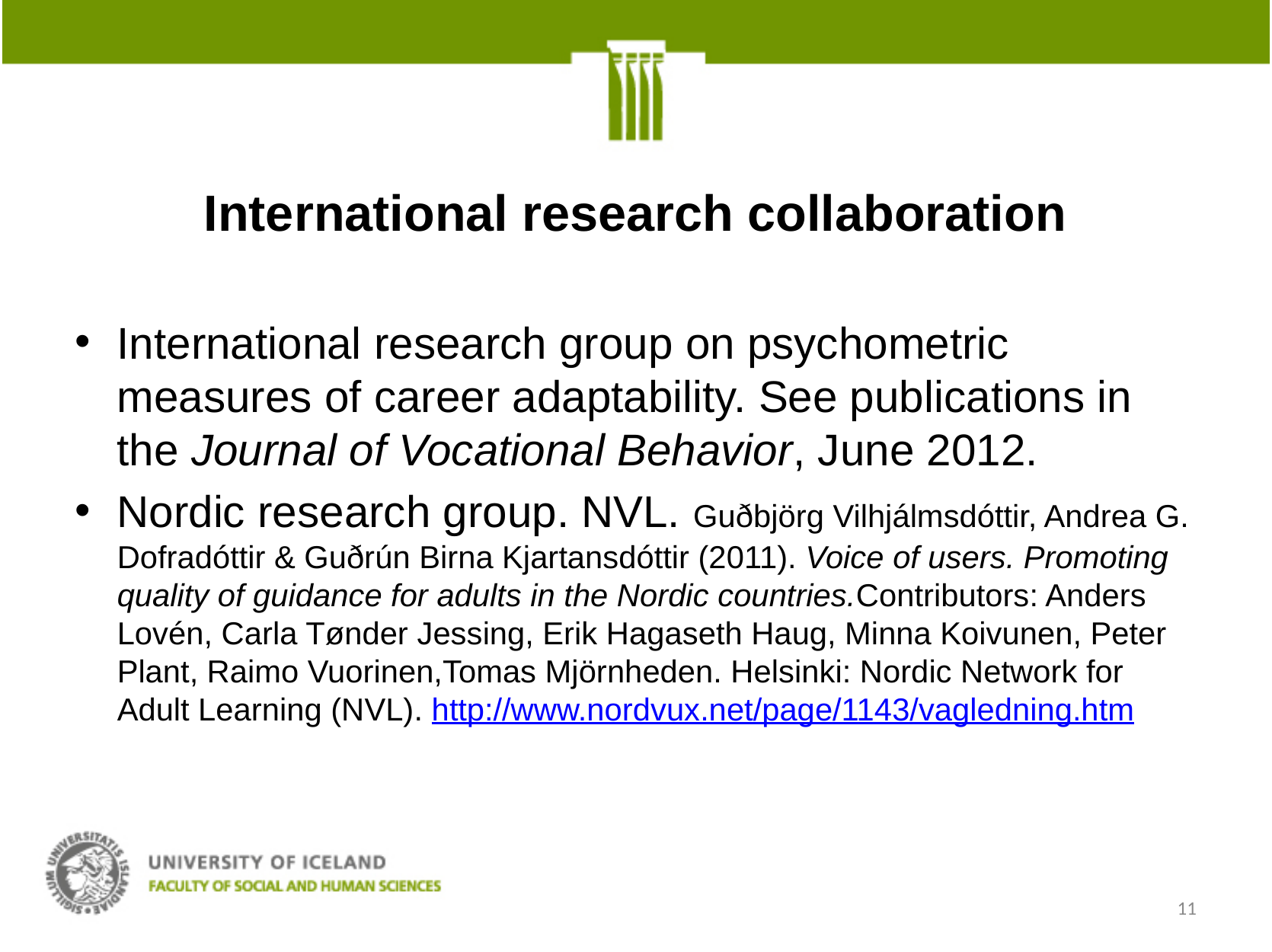

# International research collaboration
International research group on psychometric measures of career adaptability. See publications in the Journal of Vocational Behavior, June 2012.
Nordic research group. NVL. Guðbjörg Vilhjálmsdóttir, Andrea G. Dofradóttir & Guðrún Birna Kjartansdóttir (2011). Voice of users. Promoting quality of guidance for adults in the Nordic countries.Contributors: Anders Lovén, Carla Tønder Jessing, Erik Hagaseth Haug, Minna Koivunen, Peter Plant, Raimo Vuorinen,Tomas Mjörnheden. Helsinki: Nordic Network for Adult Learning (NVL). http://www.nordvux.net/page/1143/vagledning.htm

11